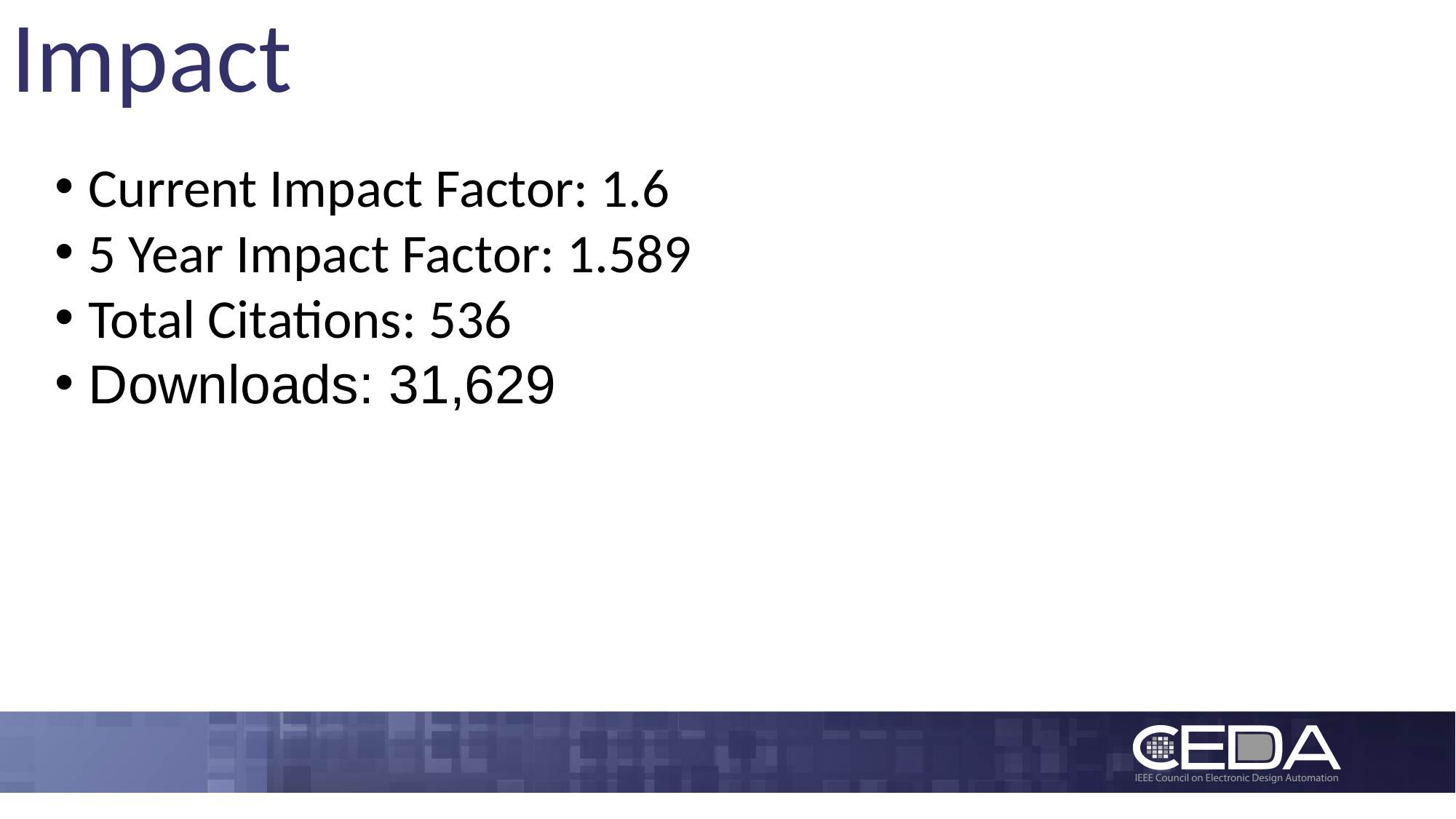

# Impact
Current Impact Factor: 1.6
5 Year Impact Factor: 1.589
Total Citations: 536
Downloads: 31,629